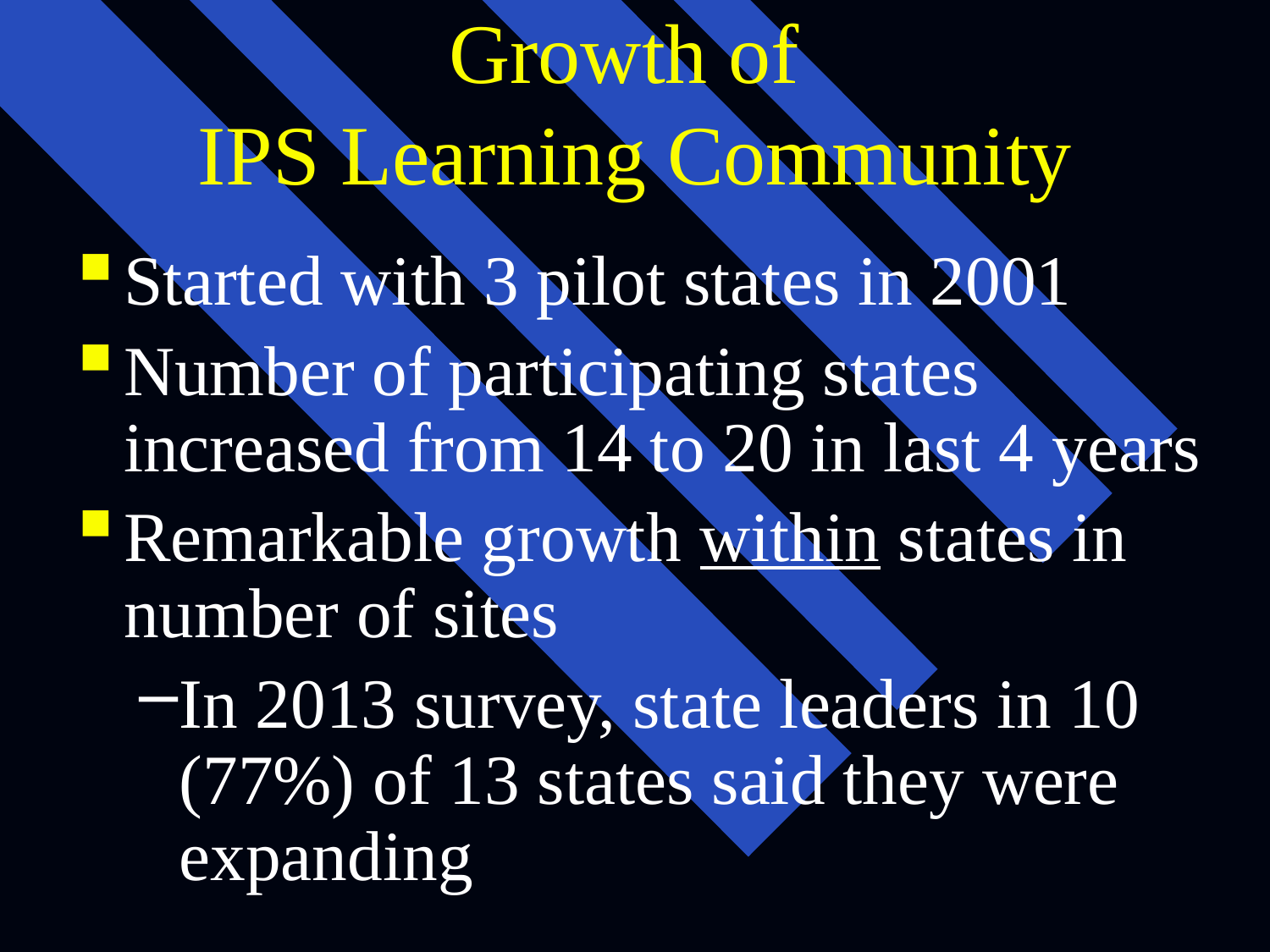

# Growth of IPS Learning Community

Started with 3 pilot states in 2001
Number of participating states increased from 14 to 20 in last 4 years
Remarkable growth within states in number of sites
In 2013 survey, state leaders in 10 (77%) of 13 states said they were expanding